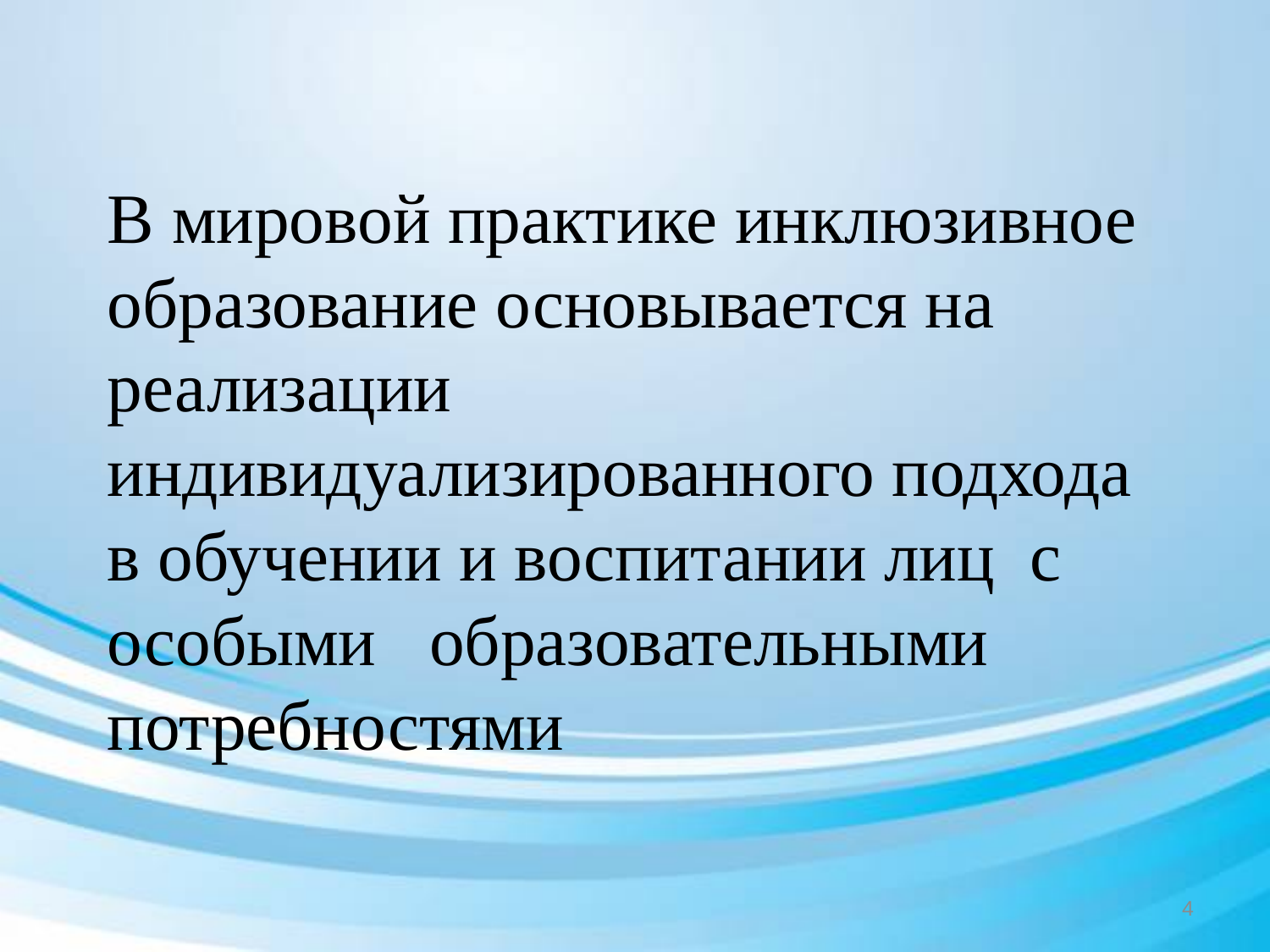

В мировой практике инклюзивное образование основывается на реализации индивидуализированного подхода в обучении и воспитании лиц  с  особыми   образовательными  потребностями
4